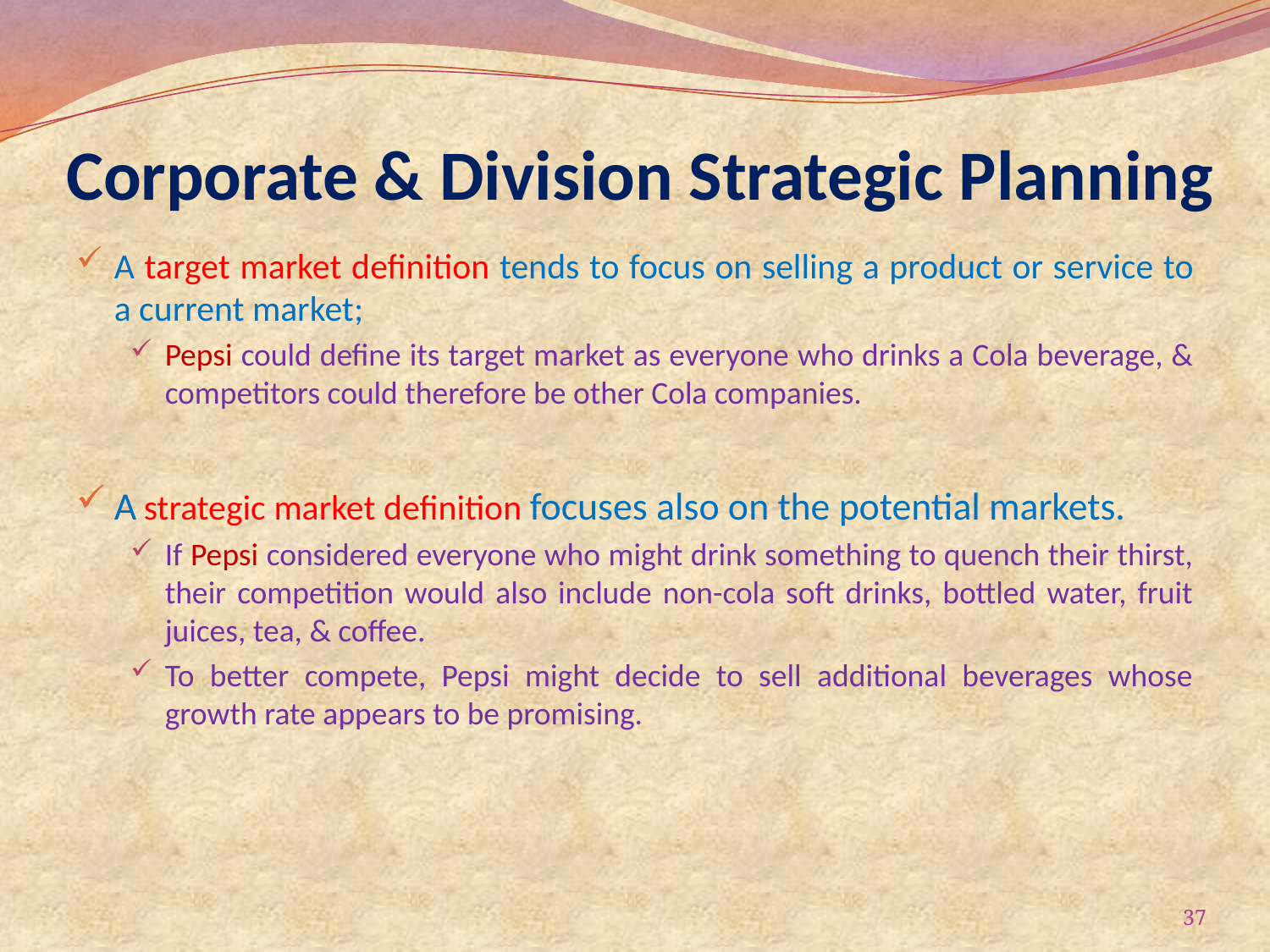

# Corporate & Division Strategic Planning
A target market definition tends to focus on selling a product or service to a current market;
Pepsi could define its target market as everyone who drinks a Cola beverage, & competitors could therefore be other Cola companies.

A strategic market definition focuses also on the potential markets.
If Pepsi considered everyone who might drink something to quench their thirst, their competition would also include non-cola soft drinks, bottled water, fruit juices, tea, & coffee.
To better compete, Pepsi might decide to sell additional beverages whose growth rate appears to be promising.
37